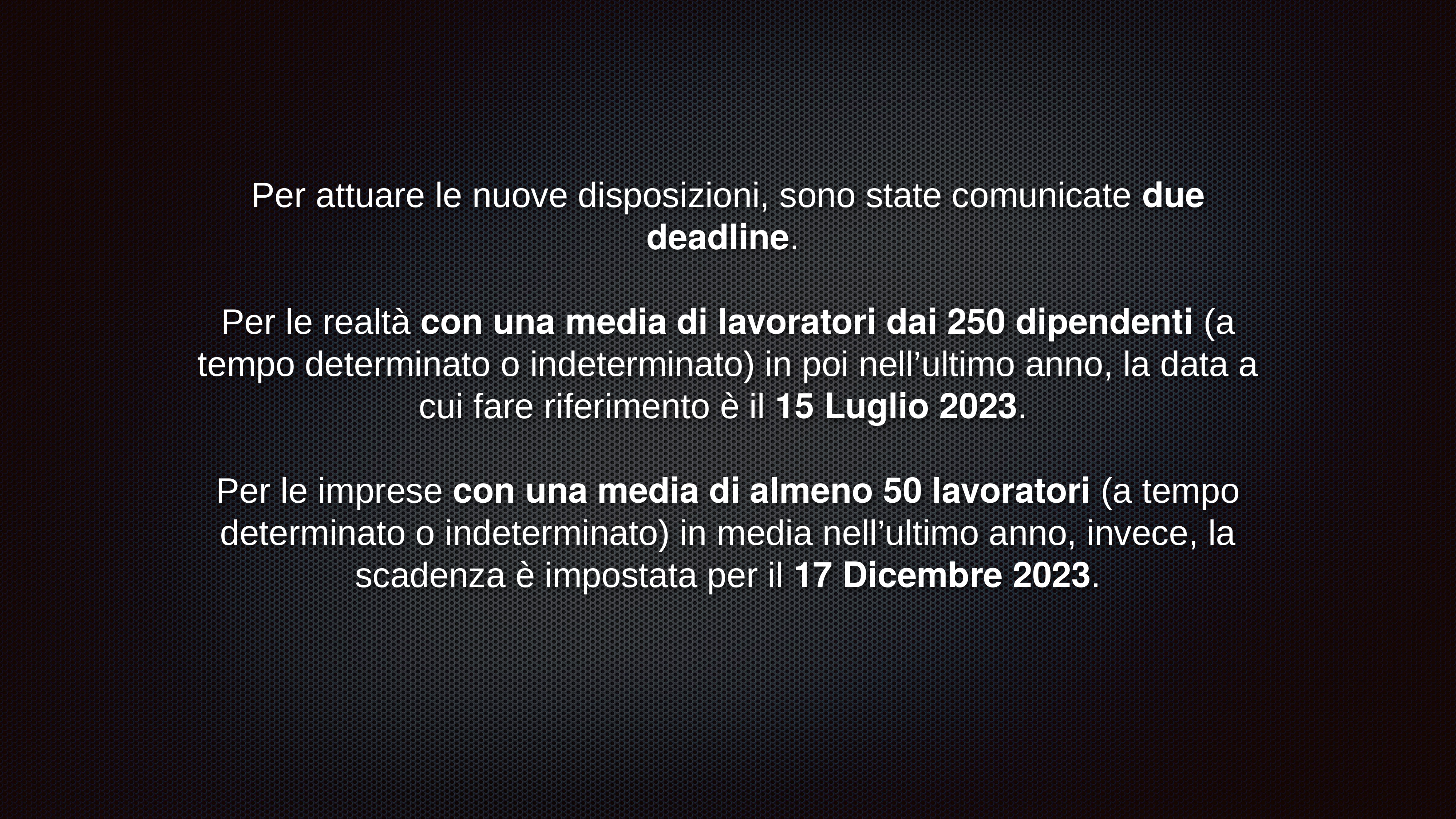

Per attuare le nuove disposizioni, sono state comunicate due deadline.

Per le realtà con una media di lavoratori dai 250 dipendenti (a tempo determinato o indeterminato) in poi nell’ultimo anno, la data a cui fare riferimento è il 15 Luglio 2023.

Per le imprese con una media di almeno 50 lavoratori (a tempo determinato o indeterminato) in media nell’ultimo anno, invece, la scadenza è impostata per il 17 Dicembre 2023.